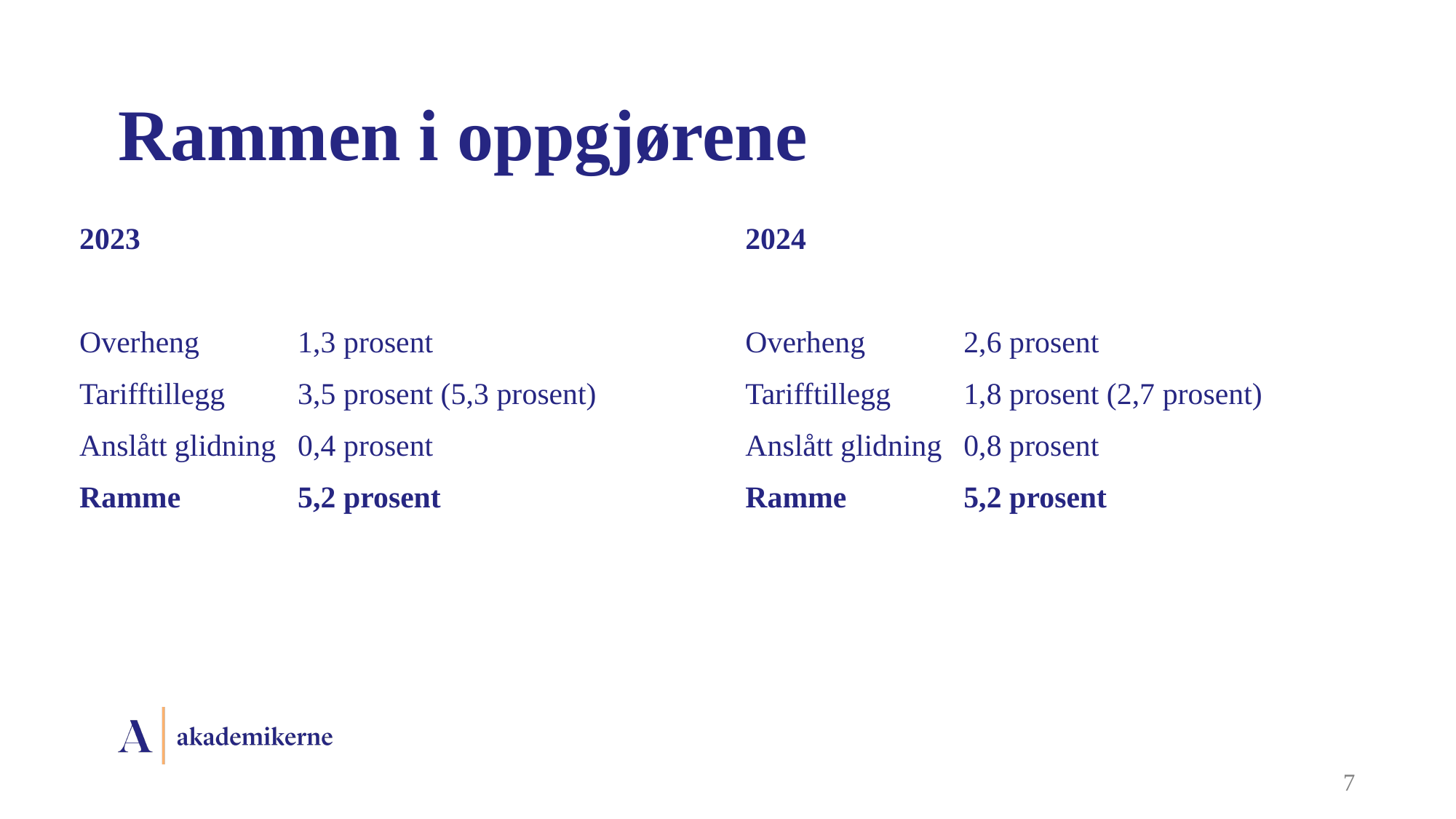

# Rammen i oppgjørene
2024

Overheng 	2,6 prosent
Tarifftillegg	1,8 prosent (2,7 prosent)
Anslått glidning	0,8 prosent
Ramme 		5,2 prosent

2023

Overheng 	1,3 prosent
Tarifftillegg	3,5 prosent (5,3 prosent)
Anslått glidning	0,4 prosent
Ramme 		5,2 prosent

7